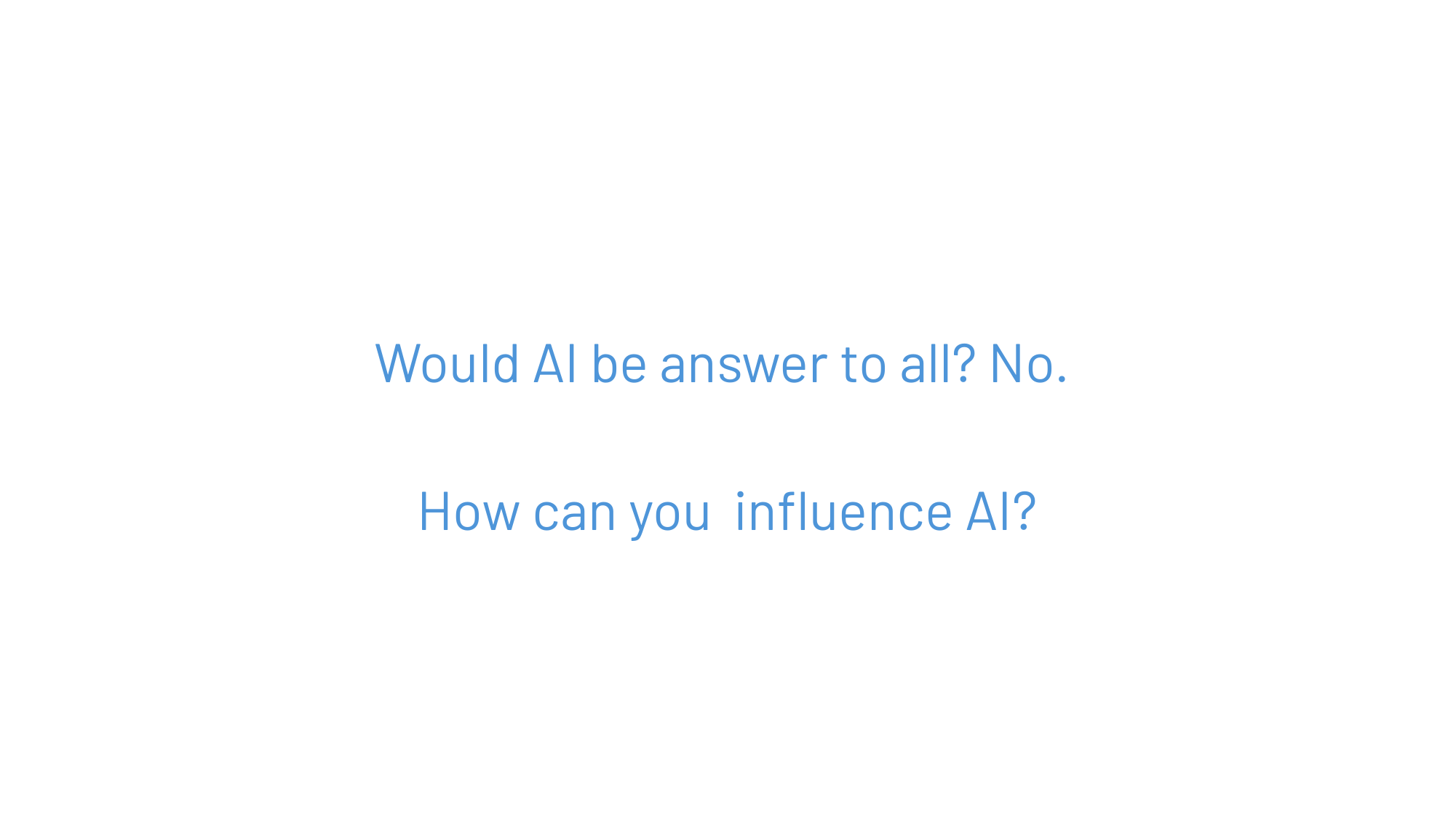

Would AI be answer to all? No.

How can you  influence AI?